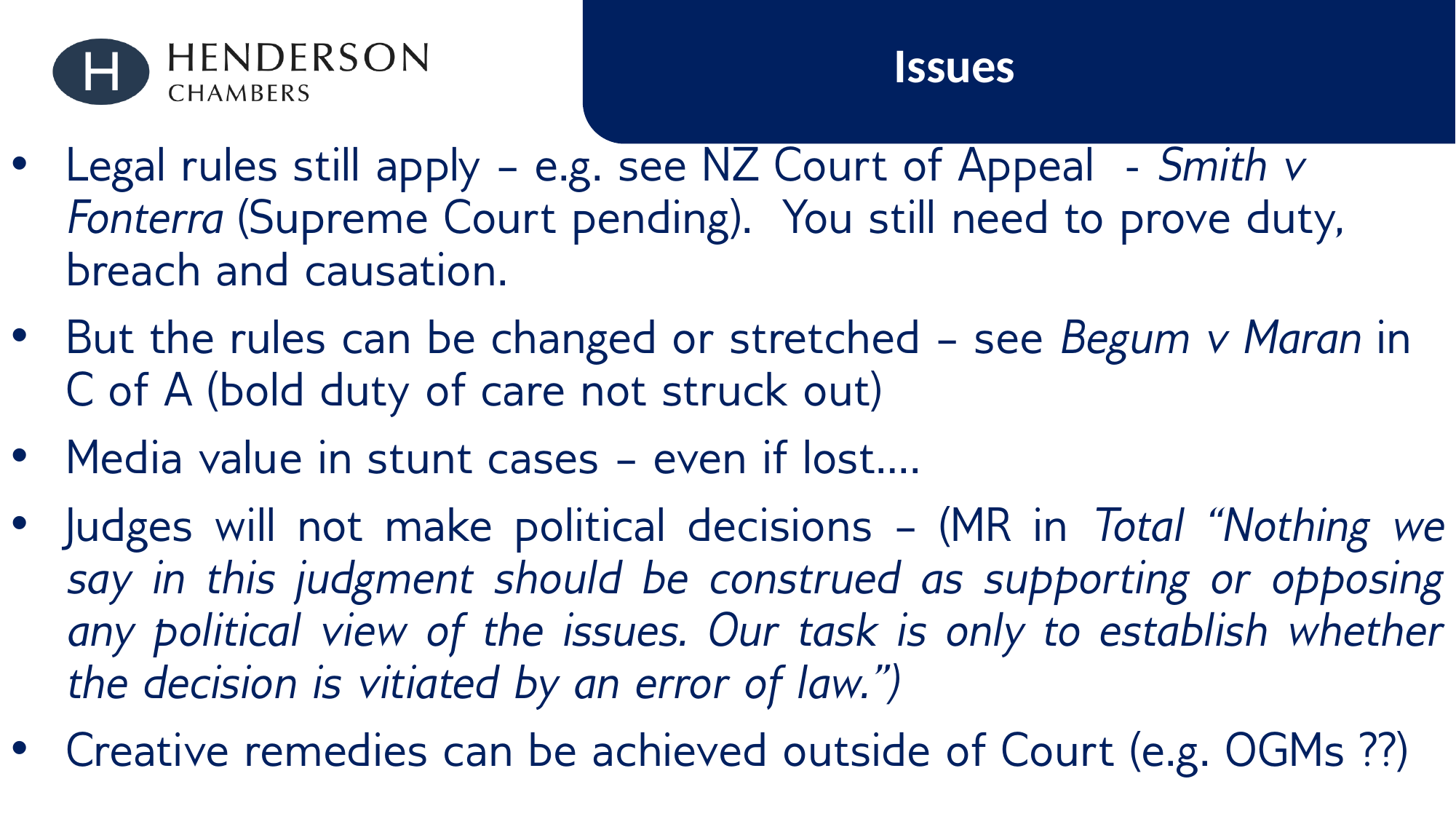

Issues

Legal rules still apply – e.g. see NZ Court of Appeal  - Smith v Fonterra (Supreme Court pending).  You still need to prove duty, breach and causation.
But the rules can be changed or stretched – see Begum v Maran in C of A (bold duty of care not struck out)
Media value in stunt cases – even if lost….
Judges will not make political decisions – (MR in Total “Nothing we say in this judgment should be construed as supporting or opposing any political view of the issues. Our task is only to establish whether the decision is vitiated by an error of law.”)
Creative remedies can be achieved outside of Court (e.g. OGMs ??)